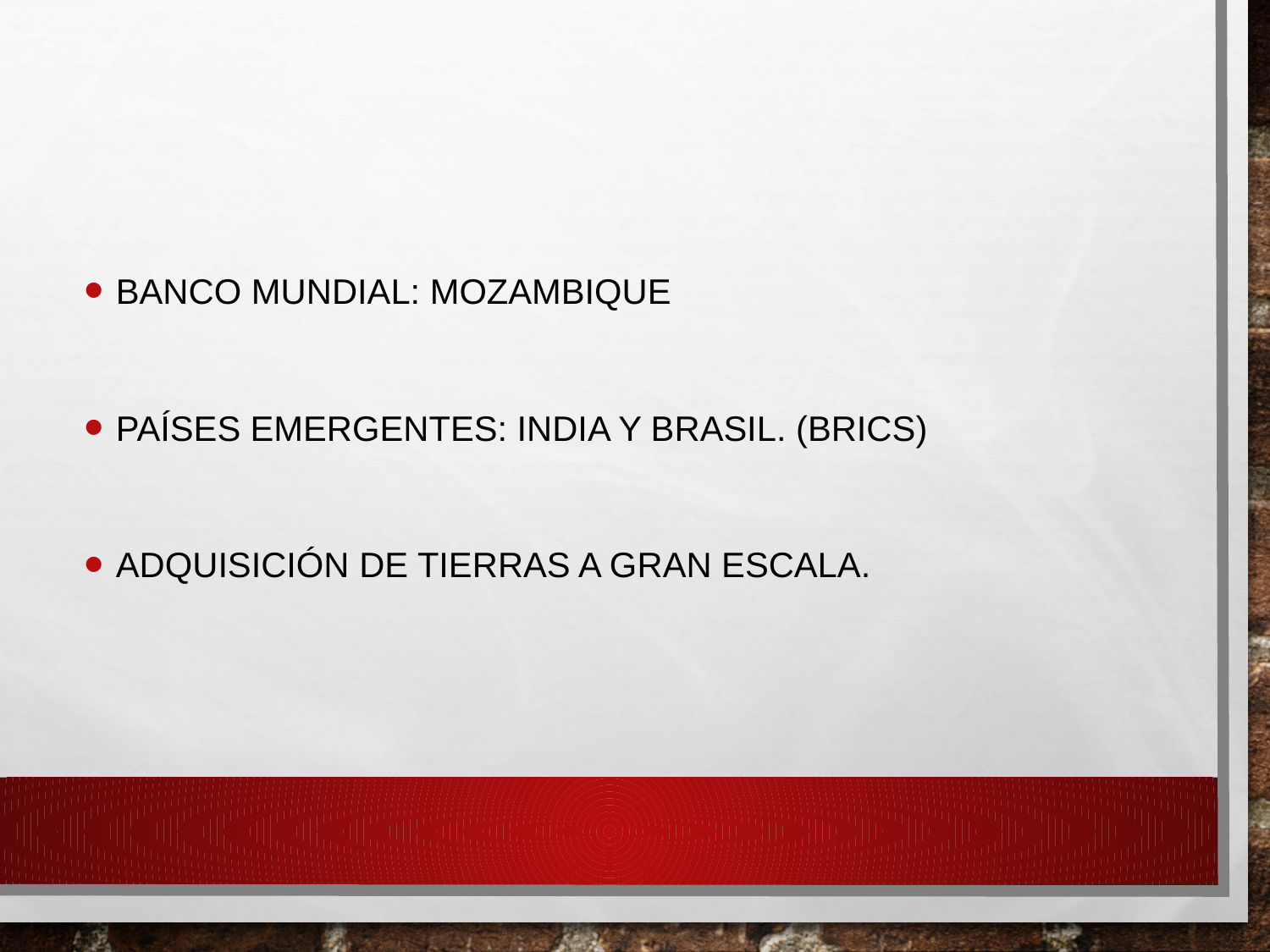

Banco Mundial: Mozambique

Países emergentes: India y Brasil. (BRICS)

Adquisición de tierras a gran escala.